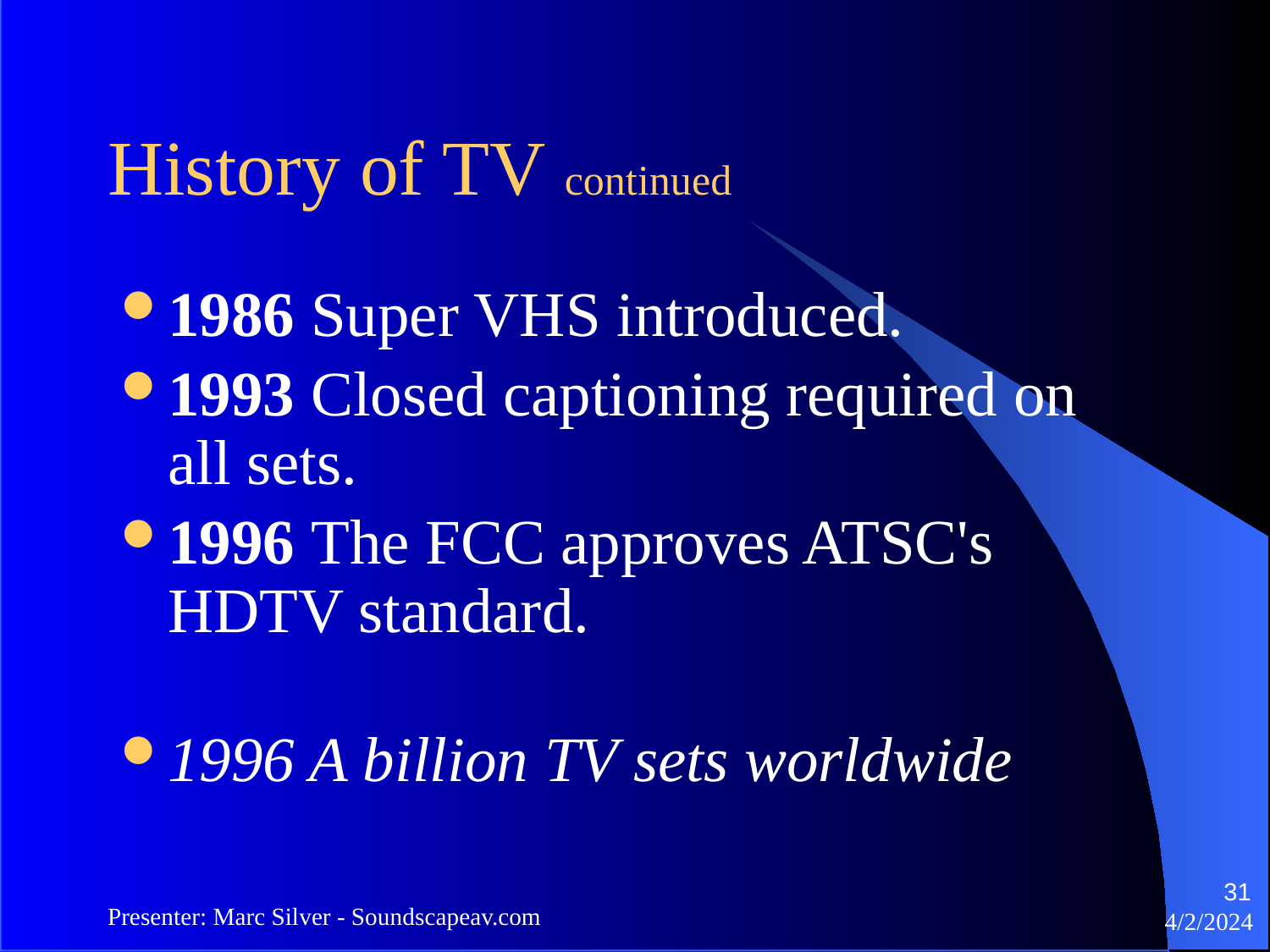

History of TV continued
1986 Super VHS introduced.
1993 Closed captioning required on all sets.
1996 The FCC approves ATSC's HDTV standard.
1996 A billion TV sets worldwide
31
Presenter: Marc Silver - Soundscapeav.com
4/2/2024